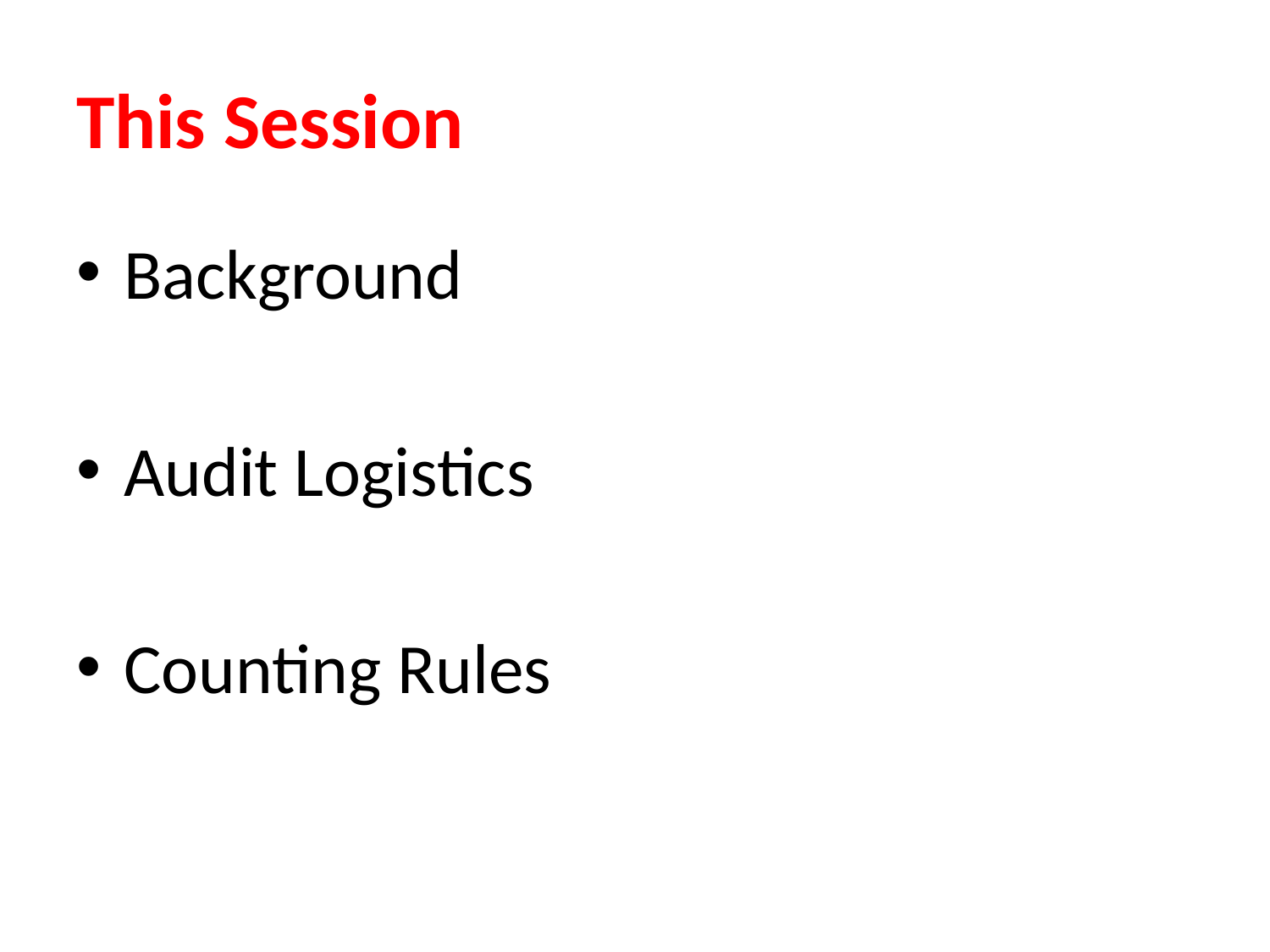

# This Session
Background

Audit Logistics

Counting Rules